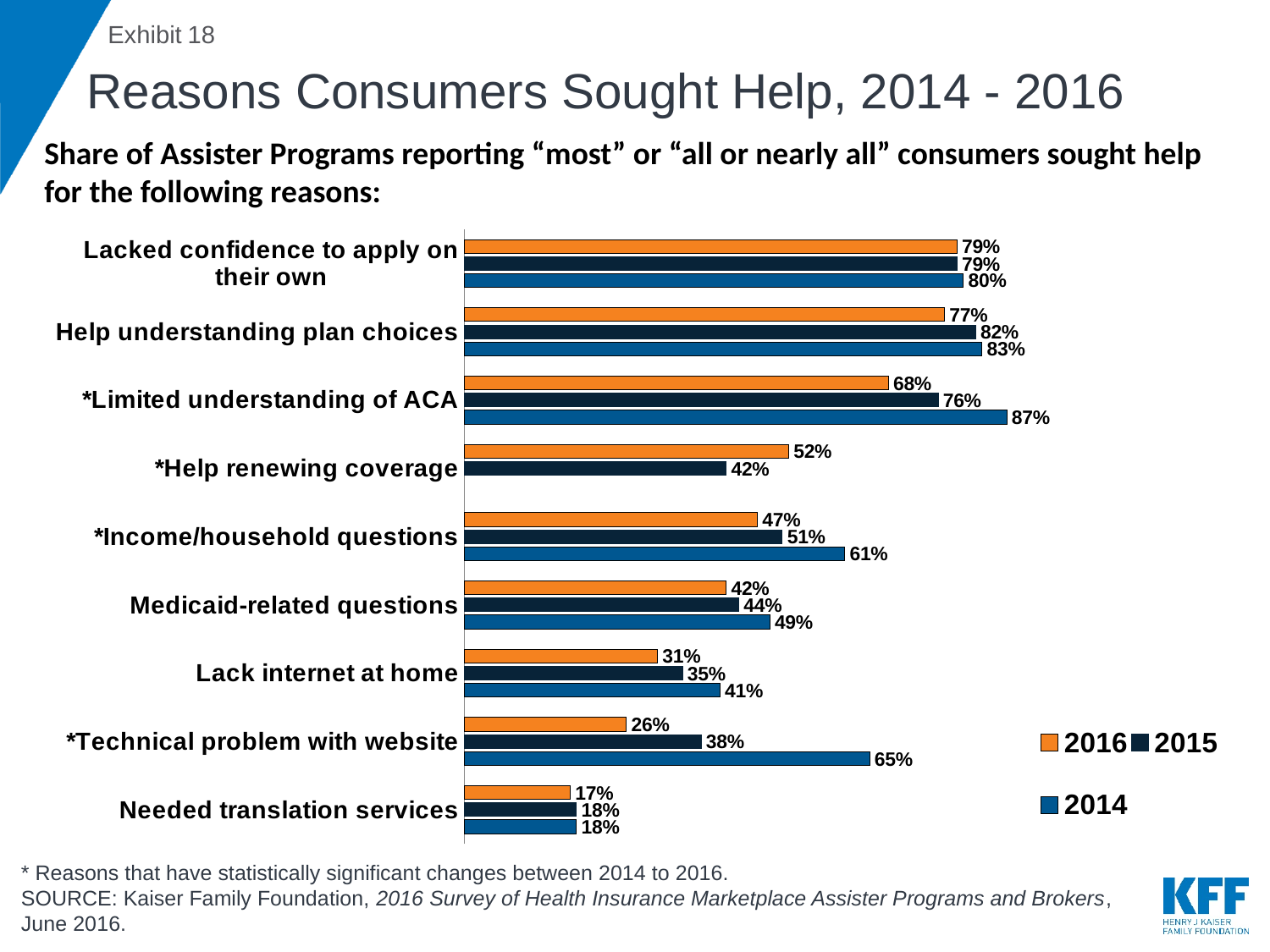

# Reasons Consumers Sought Help, 2014 - 2016
Share of Assister Programs reporting “most” or “all or nearly all” consumers sought help for the following reasons:

### Chart

| Category | 2014 | 2015 | 2016 |
|---|---|---|---|
| Needed translation services | 0.18 | 0.18 | 0.17 |
| *Technical problem with website | 0.65 | 0.38 | 0.26 |
| Lack internet at home | 0.41 | 0.35 | 0.31 |
| Medicaid-related questions | 0.49 | 0.44 | 0.42 |
| *Income/household questions | 0.61 | 0.51 | 0.47 |
| *Help renewing coverage | None | 0.42 | 0.52 |
| *Limited understanding of ACA | 0.87 | 0.76 | 0.68 |
| Help understanding plan choices | 0.83 | 0.82 | 0.77 |
| Lacked confidence to apply on their own | 0.8 | 0.79 | 0.79 |
* Reasons that have statistically significant changes between 2014 to 2016.
SOURCE: Kaiser Family Foundation, 2016 Survey of Health Insurance Marketplace Assister Programs and Brokers, June 2016.